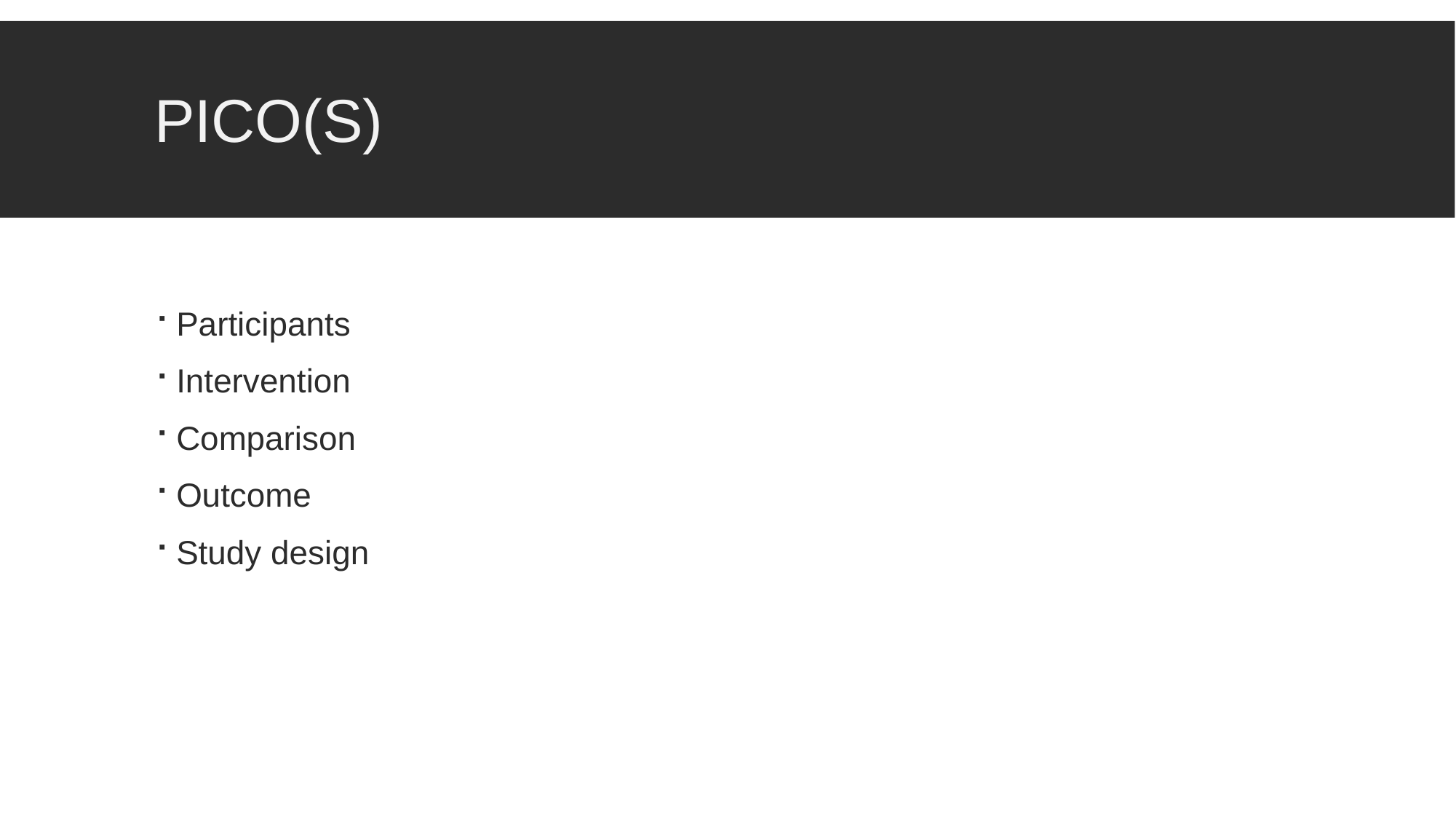

# PICO(S)

Participants
Intervention
Comparison
Outcome
Study design